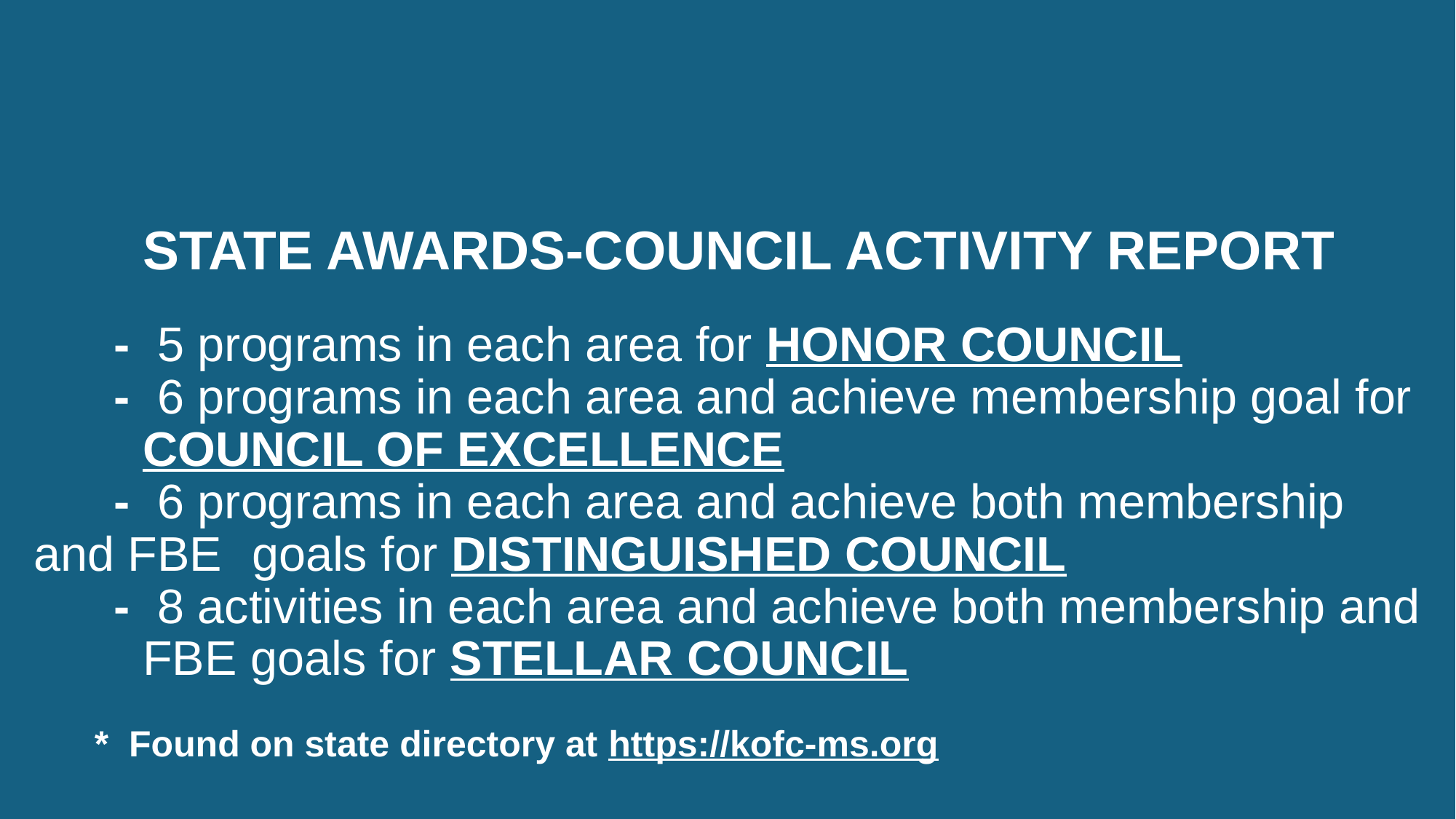

# STATE AWARDS-COUNCIL ACTIVITY REPORT -  5 programs in each area for HONOR COUNCIL -  6 programs in each area and achieve membership goal for 	COUNCIL OF EXCELLENCE -  6 programs in each area and achieve both membership and FBE 	goals for DISTINGUISHED COUNCIL -  8 activities in each area and achieve both membership and 	FBE goals for STELLAR COUNCIL *  Found on state directory at https://kofc-ms.org